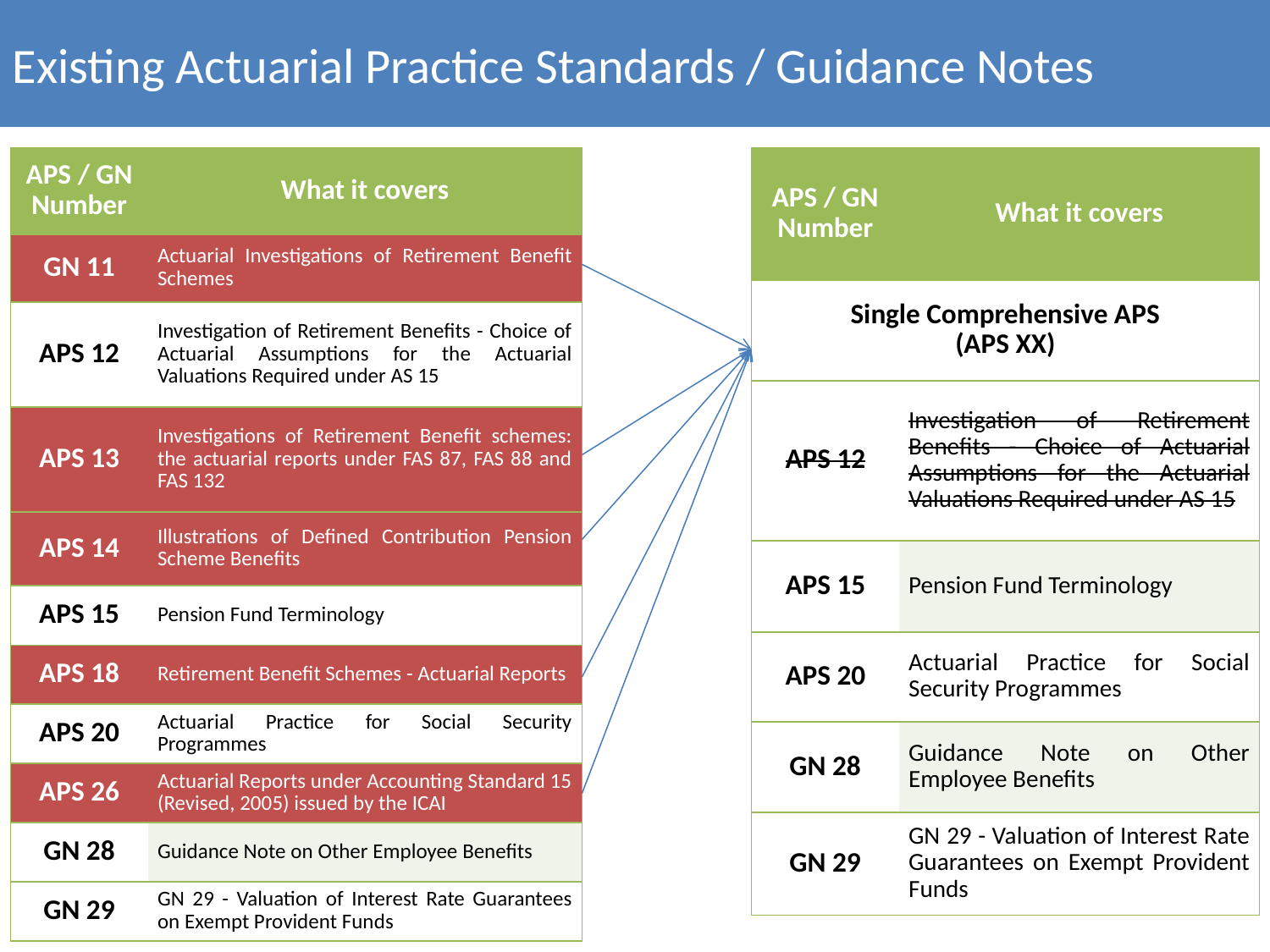

Existing Actuarial Practice Standards / Guidance Notes
| APS / GN Number | What it covers |
| --- | --- |
| GN 11 | Actuarial Investigations of Retirement Benefit Schemes |
| APS 12 | Investigation of Retirement Benefits - Choice of Actuarial Assumptions for the Actuarial Valuations Required under AS 15 |
| APS 13 | Investigations of Retirement Benefit schemes: the actuarial reports under FAS 87, FAS 88 and FAS 132 |
| APS 14 | Illustrations of Defined Contribution Pension Scheme Benefits |
| APS 15 | Pension Fund Terminology |
| APS 18 | Retirement Benefit Schemes - Actuarial Reports |
| APS 20 | Actuarial Practice for Social Security Programmes |
| APS 26 | Actuarial Reports under Accounting Standard 15 (Revised, 2005) issued by the ICAI |
| GN 28 | Guidance Note on Other Employee Benefits |
| GN 29 | GN 29 - Valuation of Interest Rate Guarantees on Exempt Provident Funds |
| APS / GN Number | What it covers |
| --- | --- |
| Single Comprehensive APS (APS XX) |  |
| APS 12 | Investigation of Retirement Benefits - Choice of Actuarial Assumptions for the Actuarial Valuations Required under AS 15 |
| APS 15 | Pension Fund Terminology |
| APS 20 | Actuarial Practice for Social Security Programmes |
| GN 28 | Guidance Note on Other Employee Benefits |
| GN 29 | GN 29 - Valuation of Interest Rate Guarantees on Exempt Provident Funds |